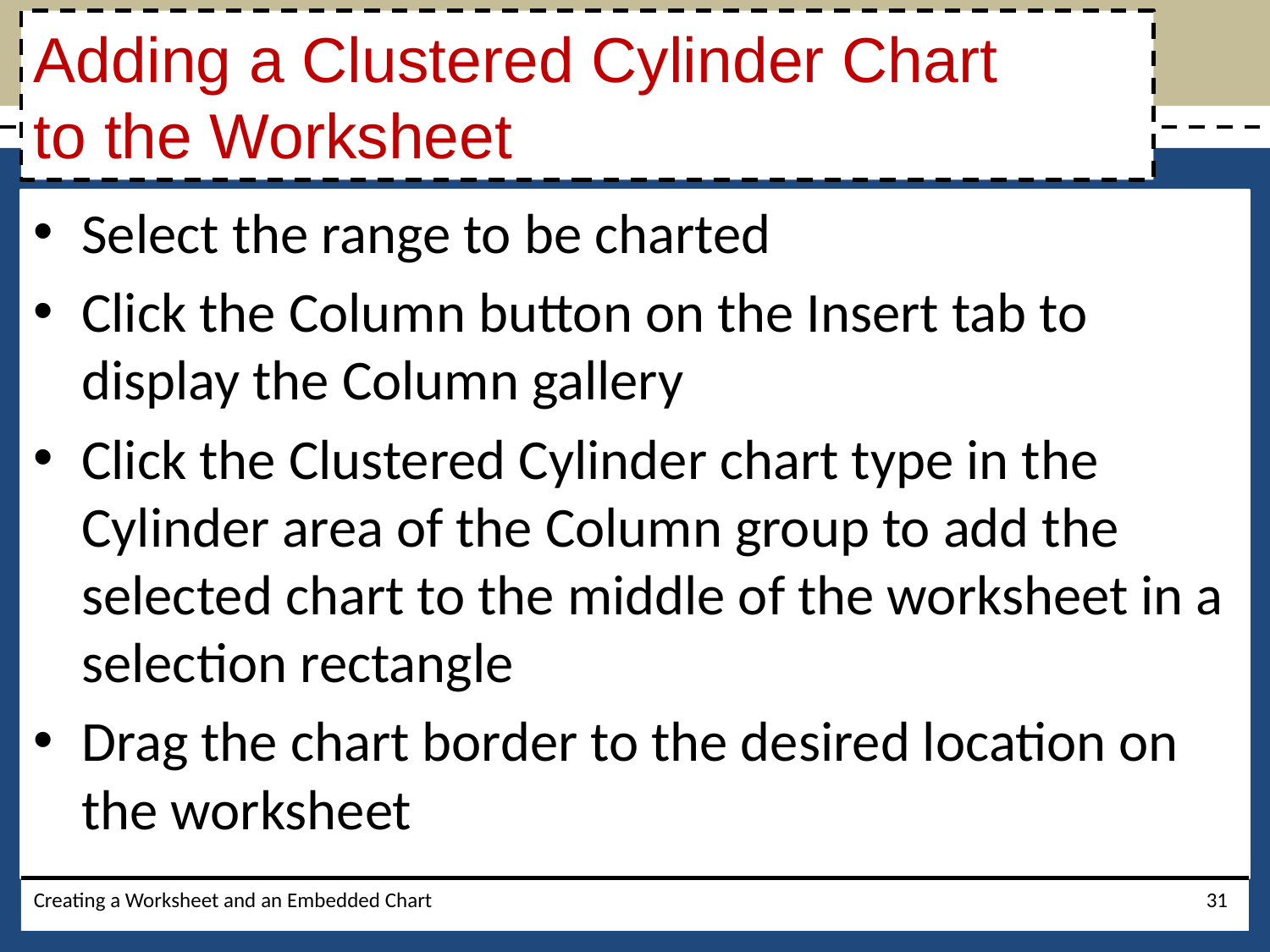

# Adding a Clustered Cylinder Chart to the Worksheet
Select the range to be charted
Click the Column button on the Insert tab to display the Column gallery
Click the Clustered Cylinder chart type in the Cylinder area of the Column group to add the selected chart to the middle of the worksheet in a selection rectangle
Drag the chart border to the desired location on the worksheet
Creating a Worksheet and an Embedded Chart
31